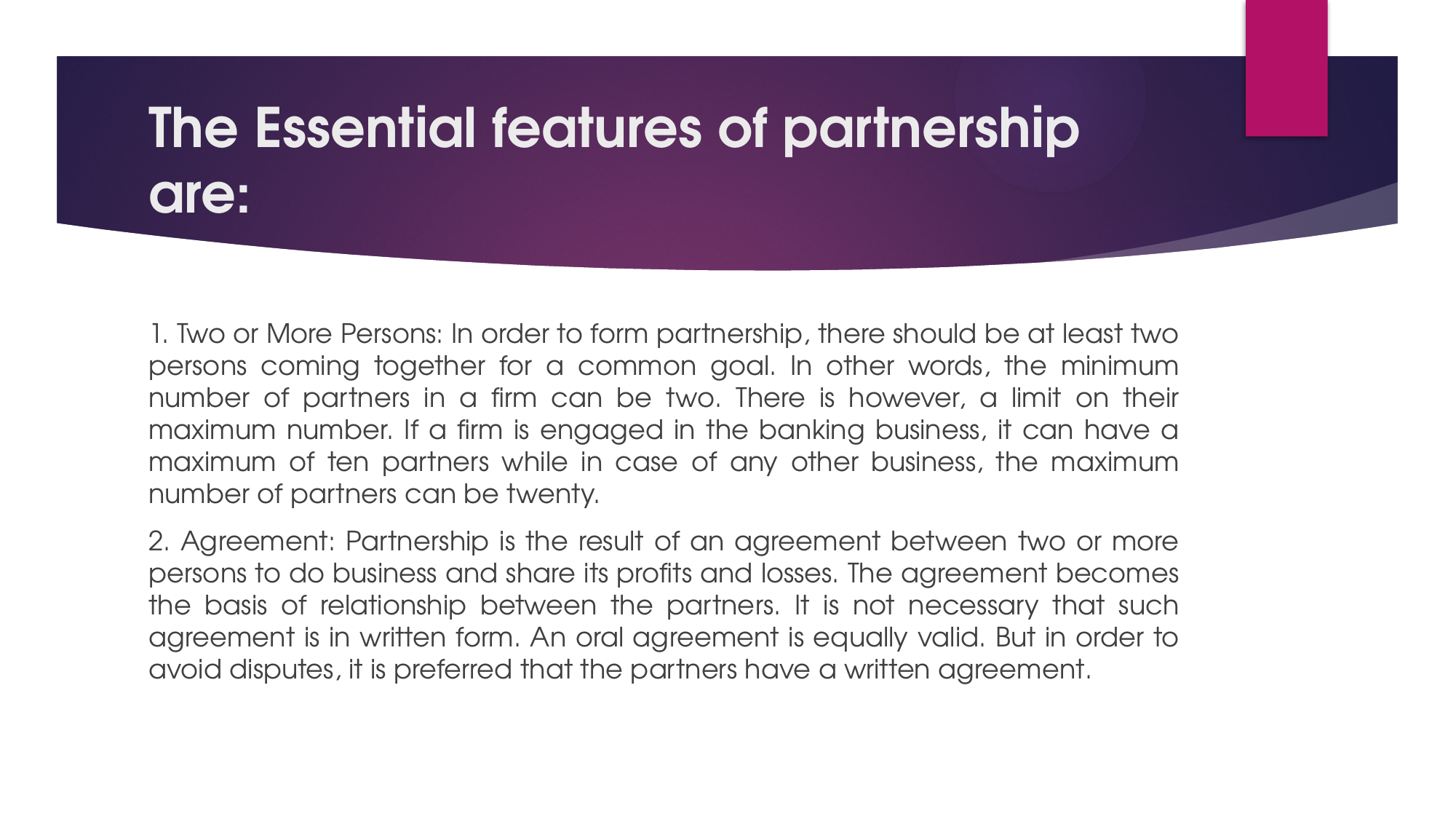

# The Essential features of partnership are:
1. Two or More Persons: In order to form partnership, there should be at least two persons coming together for a common goal. In other words, the minimum number of partners in a firm can be two. There is however, a limit on their maximum number. If a firm is engaged in the banking business, it can have a maximum of ten partners while in case of any other business, the maximum number of partners can be twenty.
2. Agreement: Partnership is the result of an agreement between two or more persons to do business and share its profits and losses. The agreement becomes the basis of relationship between the partners. It is not necessary that such agreement is in written form. An oral agreement is equally valid. But in order to avoid disputes, it is preferred that the partners have a written agreement.